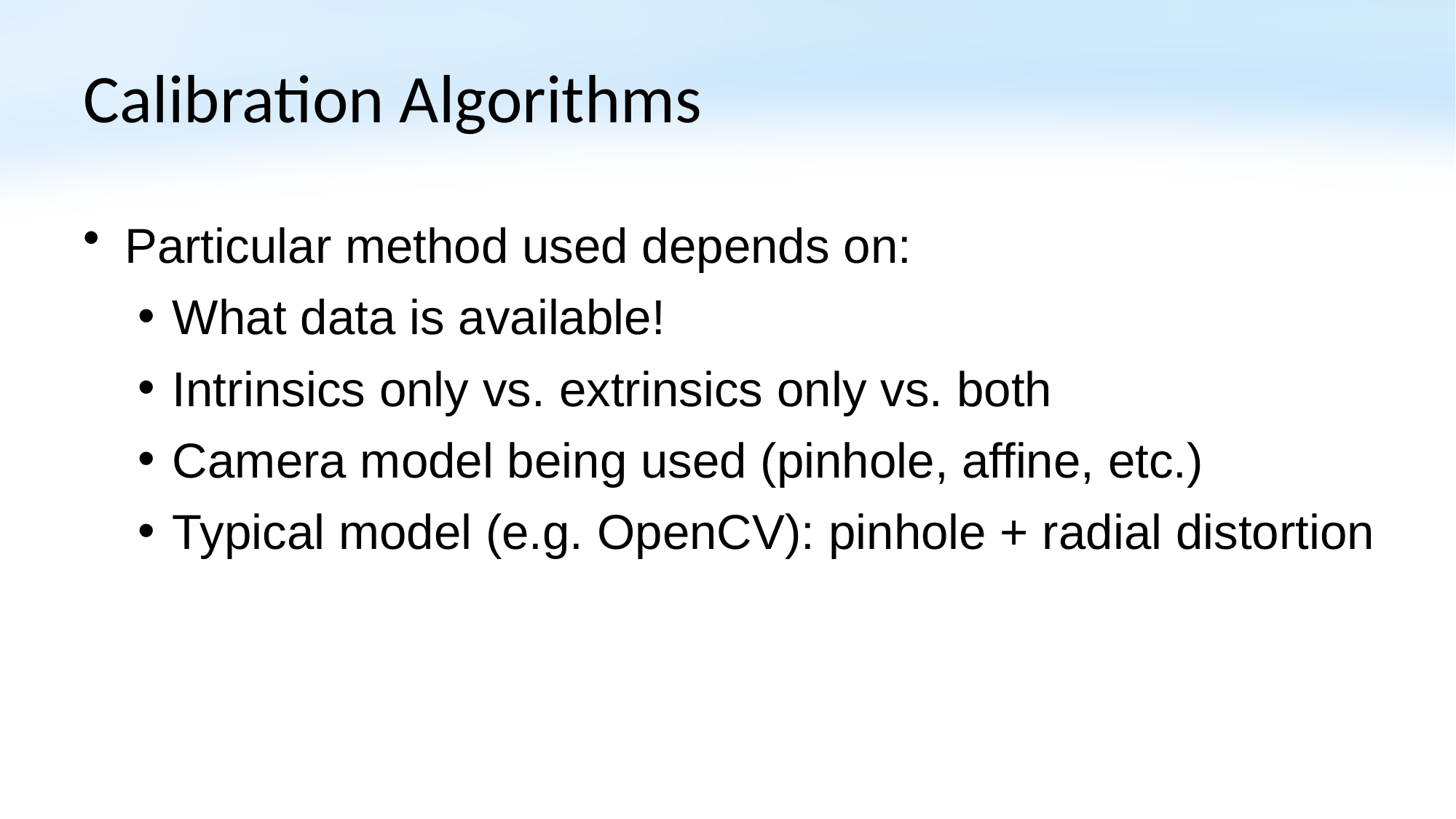

# Calibration Algorithms
Particular method used depends on:
What data is available!
Intrinsics only vs. extrinsics only vs. both
Camera model being used (pinhole, affine, etc.)
Typical model (e.g. OpenCV): pinhole + radial distortion